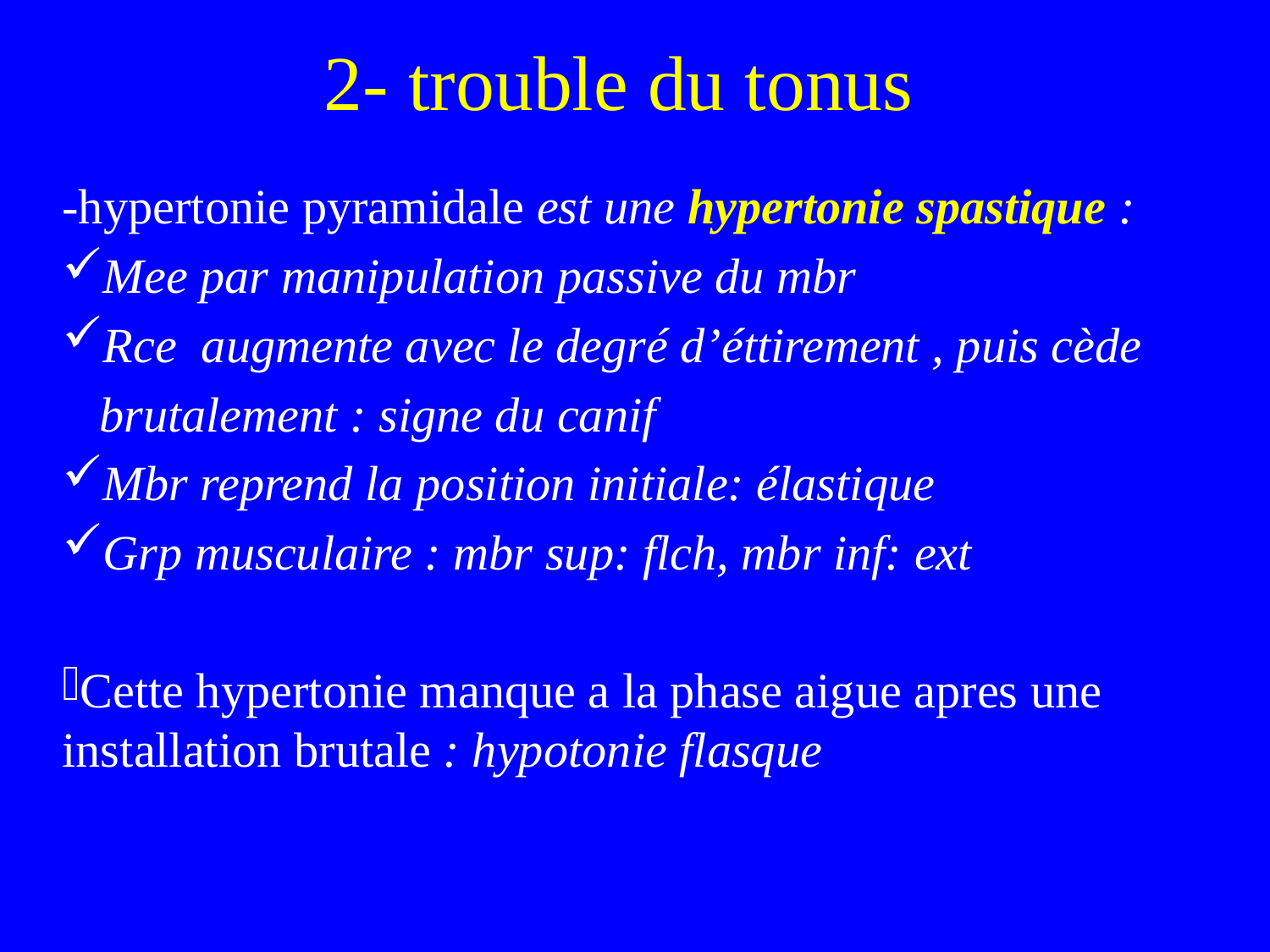

# 2- trouble du tonus
-hypertonie pyramidale est une hypertonie spastique :
Mee par manipulation passive du mbr
Rce  augmente avec le degré d’éttirement , puis cède
   brutalement : signe du canif
Mbr reprend la position initiale: élastique
Grp musculaire : mbr sup: flch, mbr inf: ext

Cette hypertonie manque a la phase aigue apres une installation brutale : hypotonie flasque